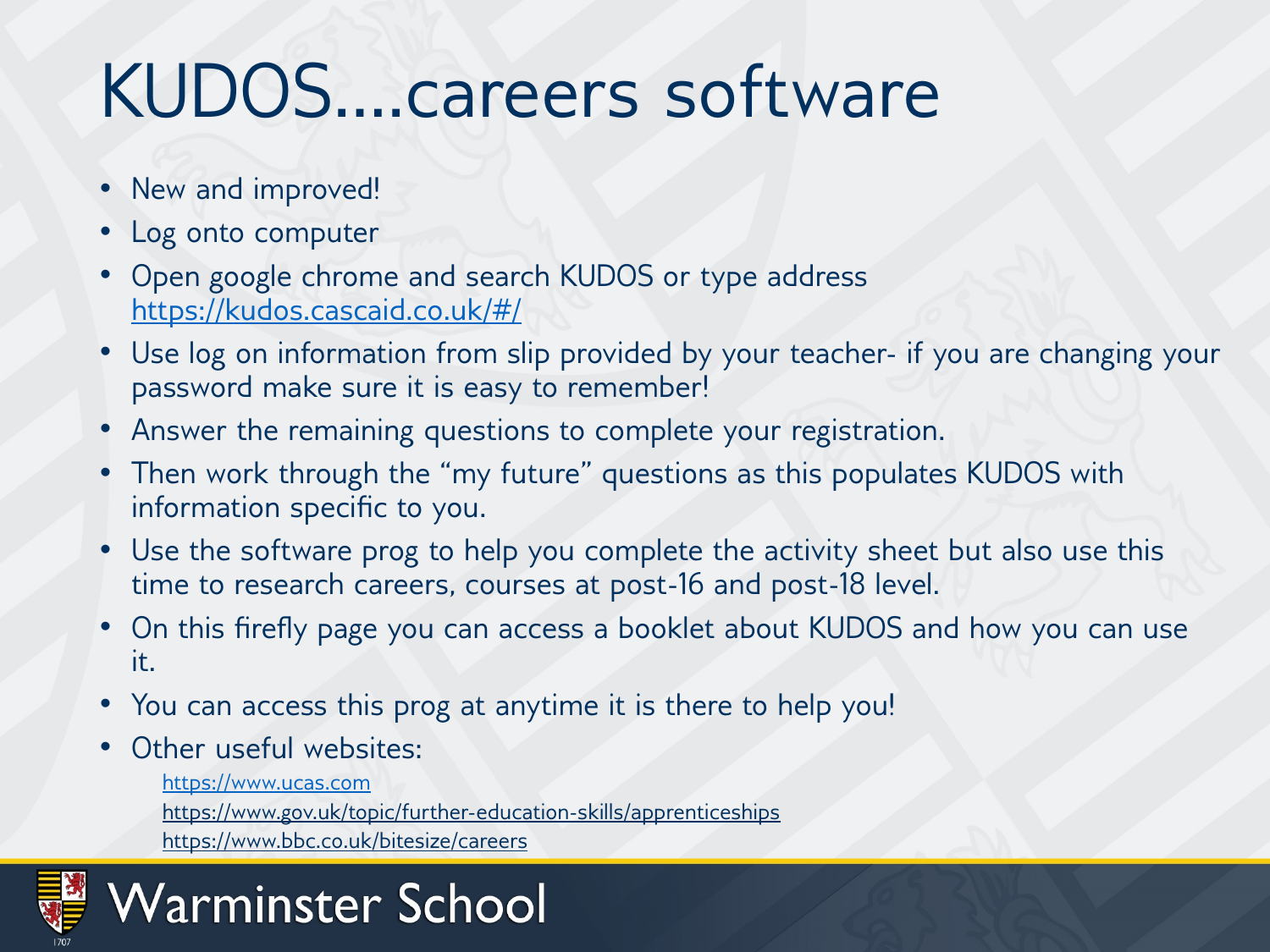

# KUDOS….careers software
New and improved!
Log onto computer
Open google chrome and search KUDOS or type address https://kudos.cascaid.co.uk/#/
Use log on information from slip provided by your teacher- if you are changing your password make sure it is easy to remember!
Answer the remaining questions to complete your registration.
Then work through the “my future” questions as this populates KUDOS with information specific to you.
Use the software prog to help you complete the activity sheet but also use this time to research careers, courses at post-16 and post-18 level.
On this firefly page you can access a booklet about KUDOS and how you can use it.
You can access this prog at anytime it is there to help you!
Other useful websites:
https://www.ucas.com
https://www.gov.uk/topic/further-education-skills/apprenticeships
https://www.bbc.co.uk/bitesize/careers